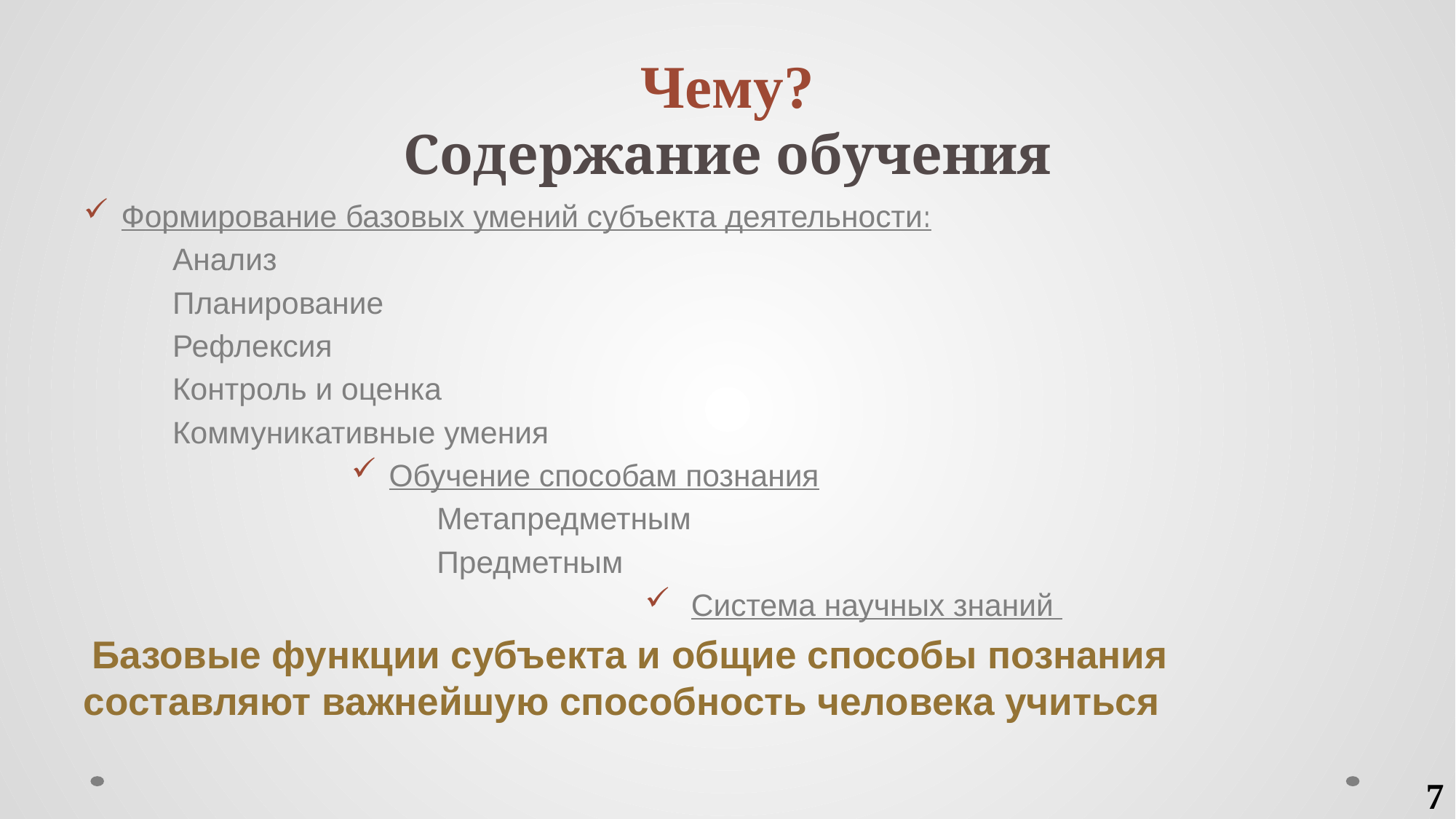

# Чему? Содержание обучения
Формирование базовых умений субъекта деятельности:
Анализ
Планирование
Рефлексия
Контроль и оценка
Коммуникативные умения
Обучение способам познания
Метапредметным
Предметным
 Система научных знаний
 Базовые функции субъекта и общие способы познания составляют важнейшую способность человека учиться

7